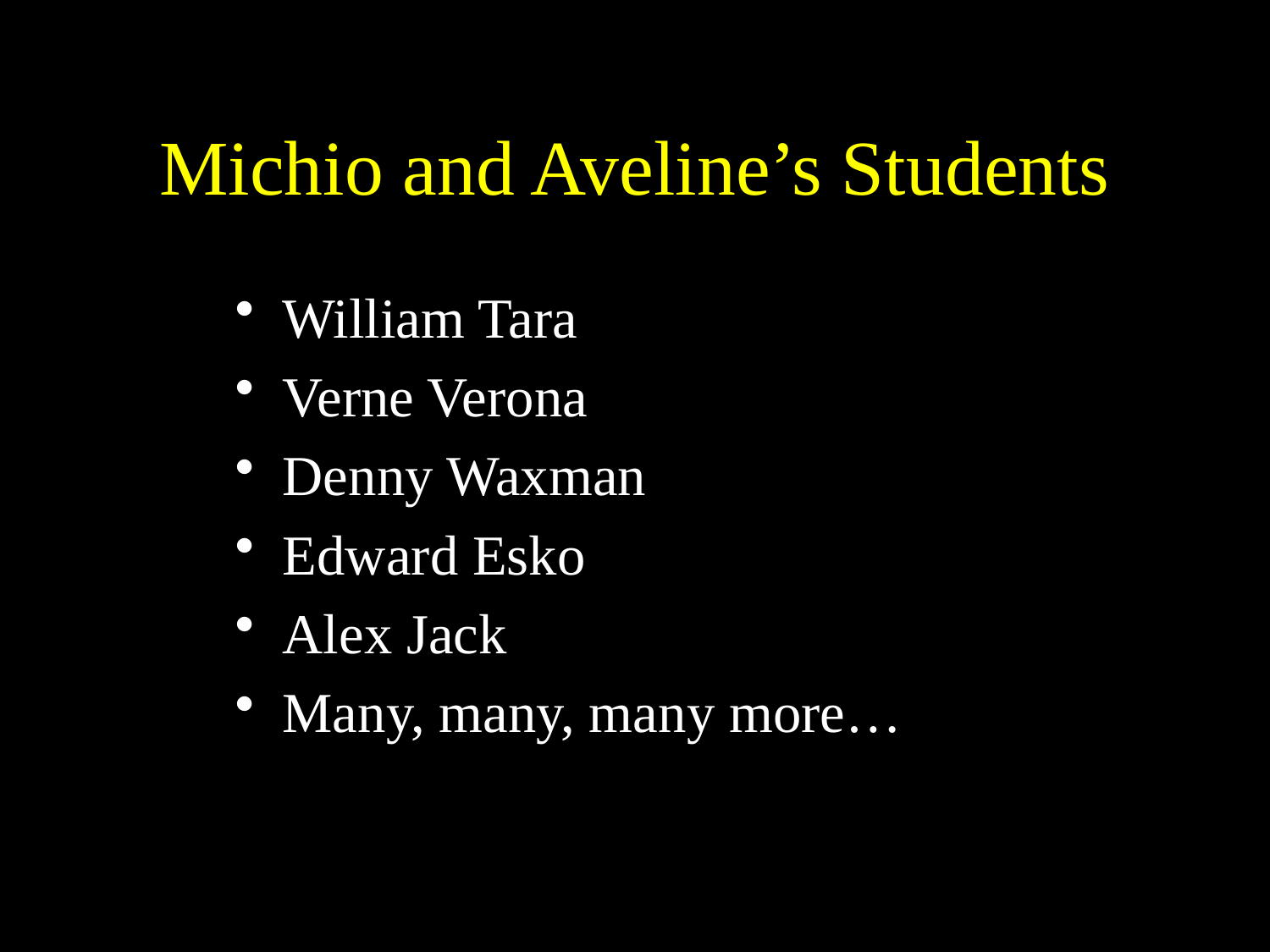

# Michio and Aveline’s Students
William Tara
Verne Verona
Denny Waxman
Edward Esko
Alex Jack
Many, many, many more…